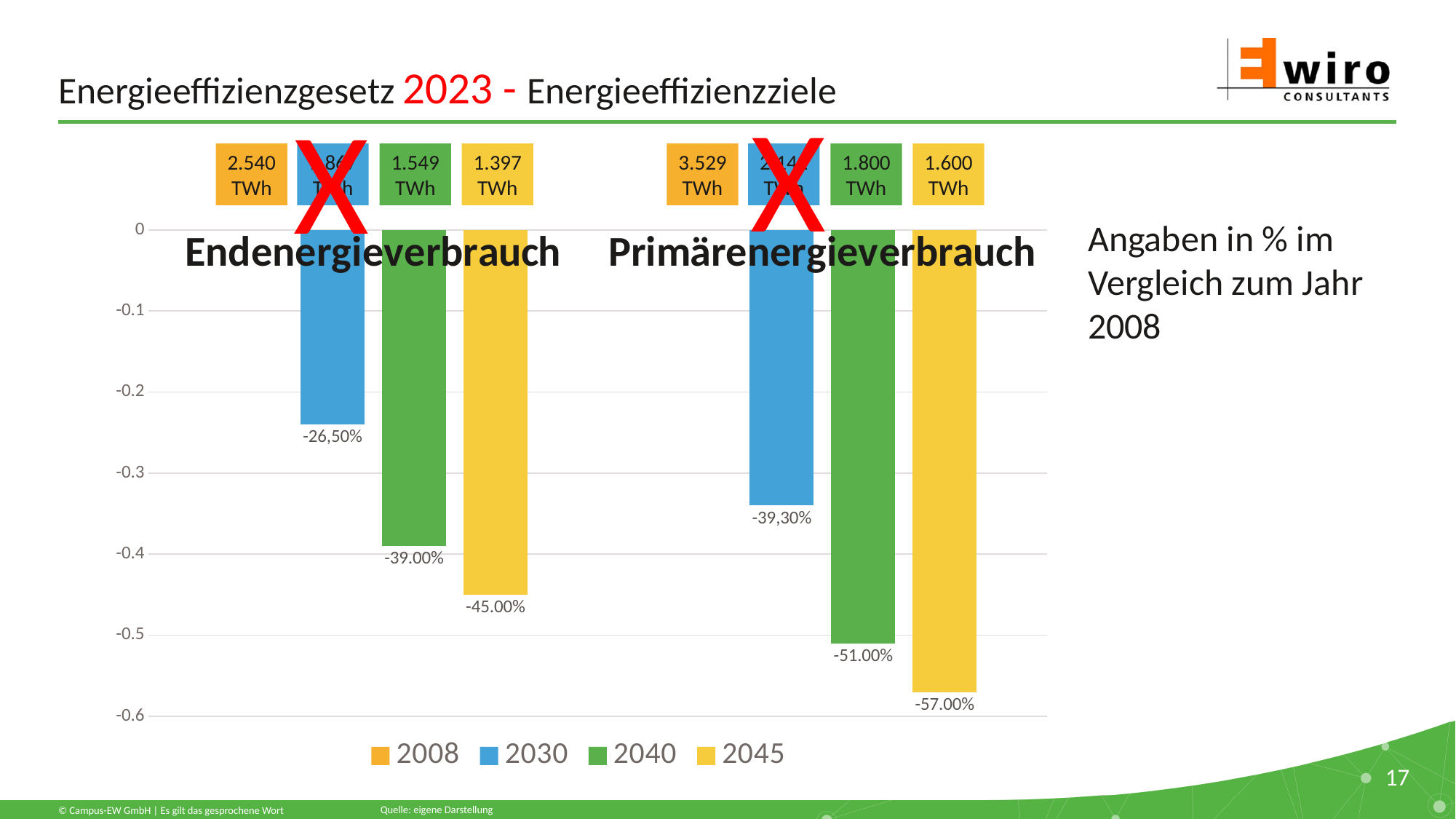

# Energieeffizienzgesetz 2023 - Energieeffizienzziele
X
X
2.540
TWh
1.867
TWh
1.549
TWh
1.397
TWh
3.529
TWh
2.142
TWh
1.800
TWh
1.600
TWh

### Chart

| Category | 2008 | 2030 | 2040 | 2045 |
|---|---|---|---|---|
| Endenergieverbrauch | 0.0 | -0.24 | -0.39 | -0.45 |
| Primärenergieverbrauch | 0.0 | -0.34 | -0.51 | -0.57 |
Angaben in % im Vergleich zum Jahr 2008
Quelle: eigene Darstellung